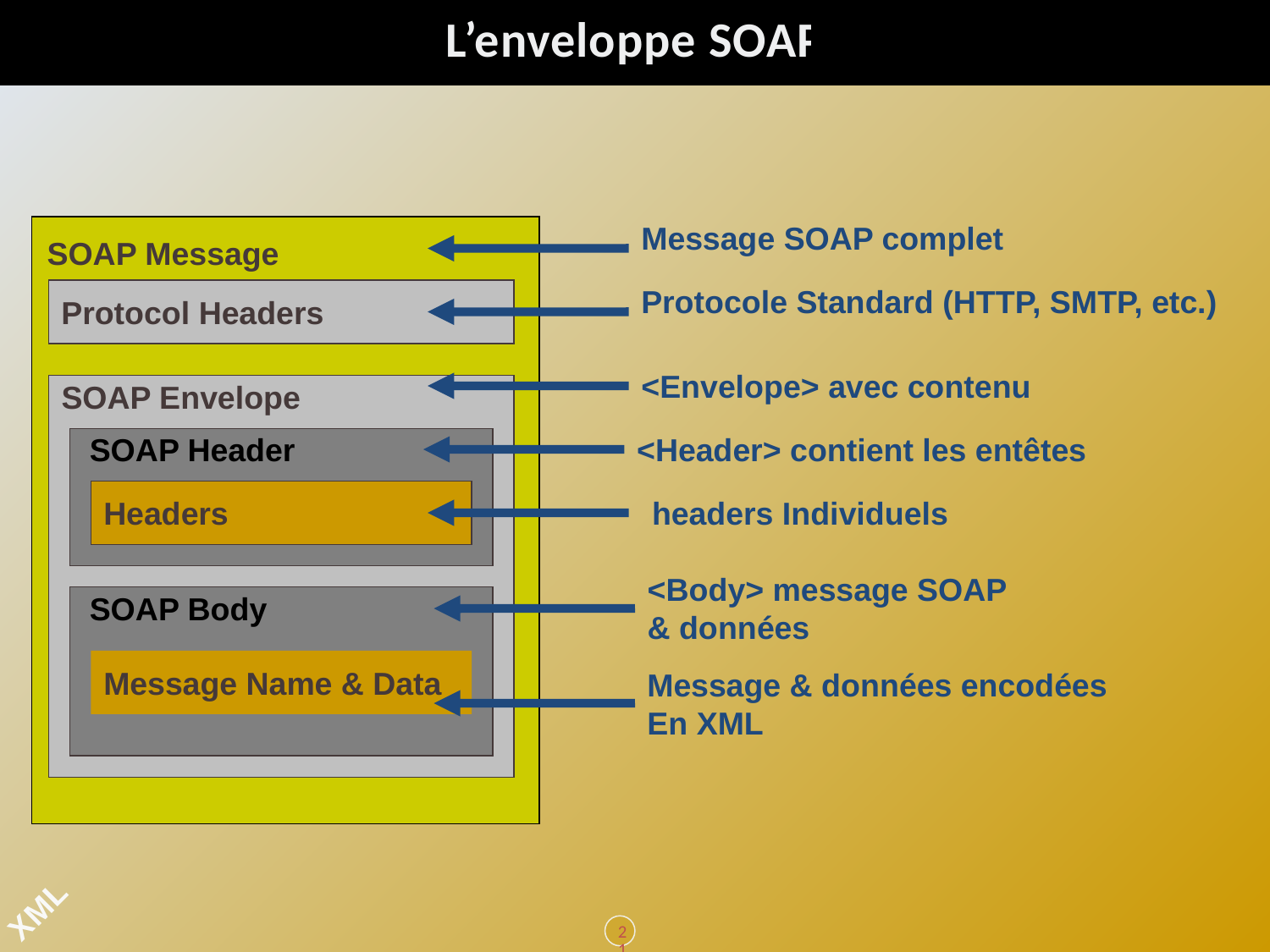

# L’enveloppe SOAP
Message SOAP complet

SOAP Message

Protocole Standard (HTTP, SMTP, etc.)
Protocol Headers

<Envelope> avec contenu
SOAP Envelope

SOAP Header
<Header> contient les entêtes

Headers
headers Individuels

SOAP Body
<Body> message SOAP
& données

Message Name & Data
Message & données encodées
En XML

219